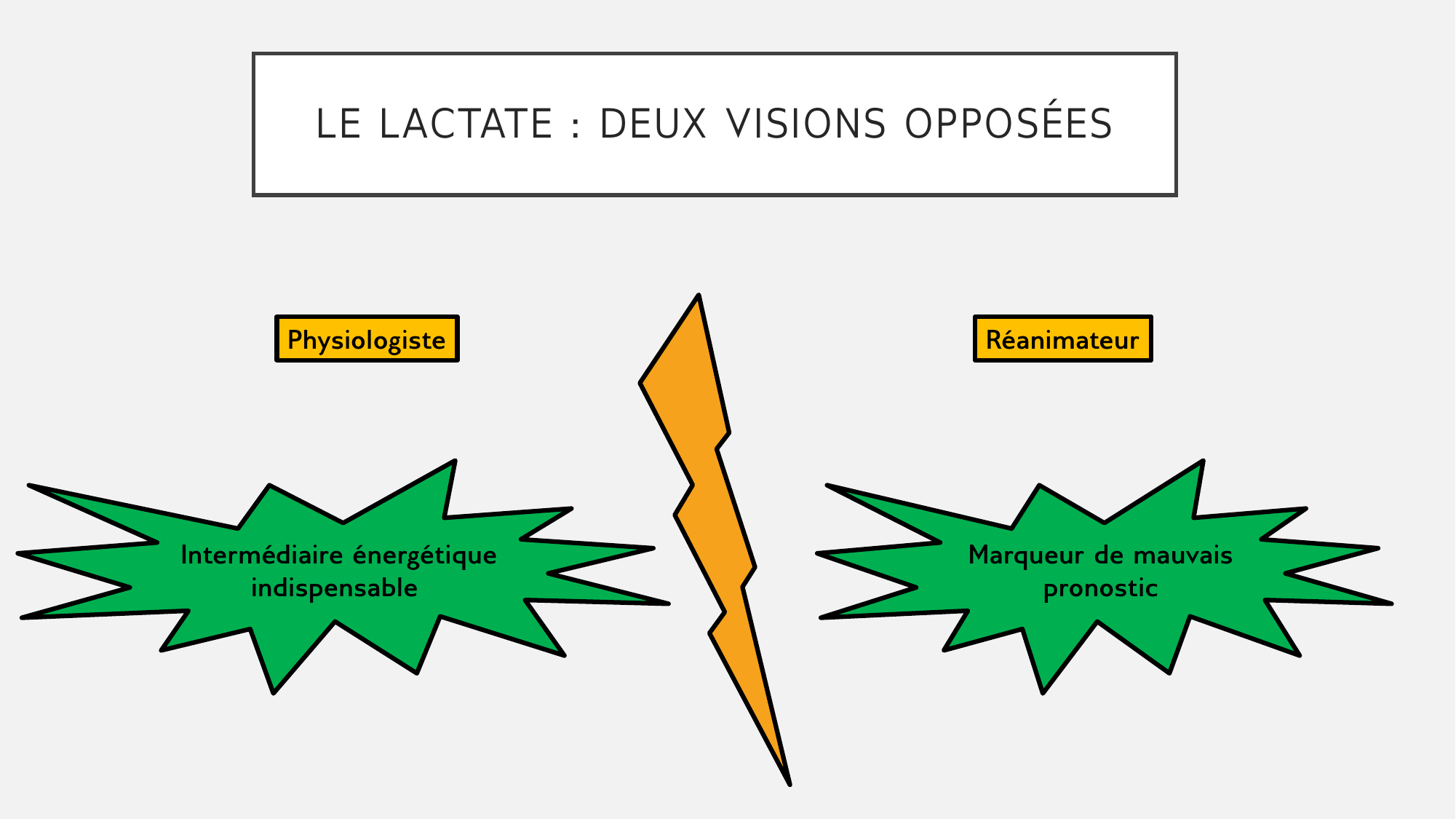

# Le lactate : deux visions opposées

Physiologiste
Réanimateur
Intermédiaire énergétique indispensable
Marqueur de mauvais pronostic